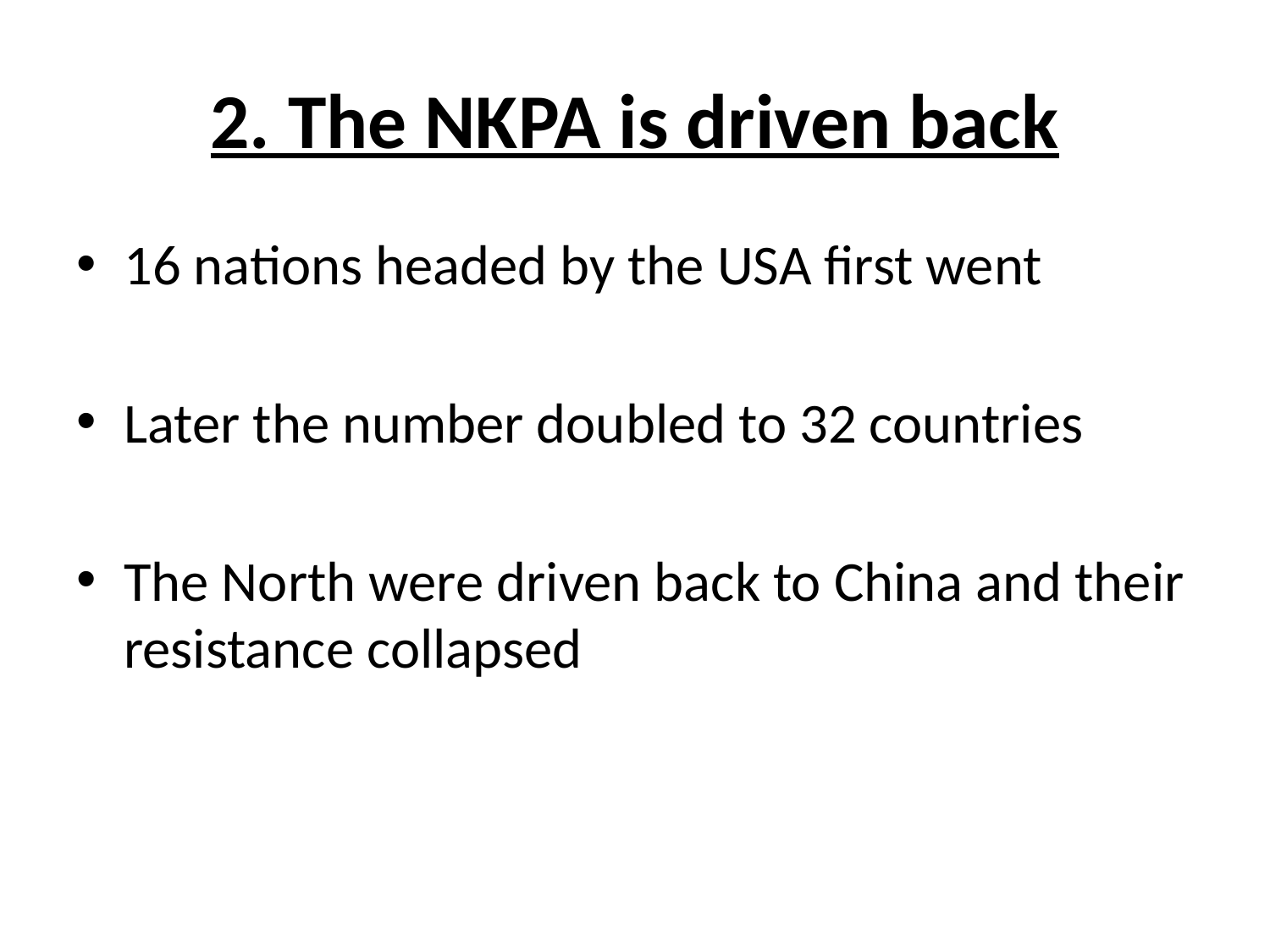

# 2. The NKPA is driven back
16 nations headed by the USA first went

Later the number doubled to 32 countries

The North were driven back to China and their resistance collapsed